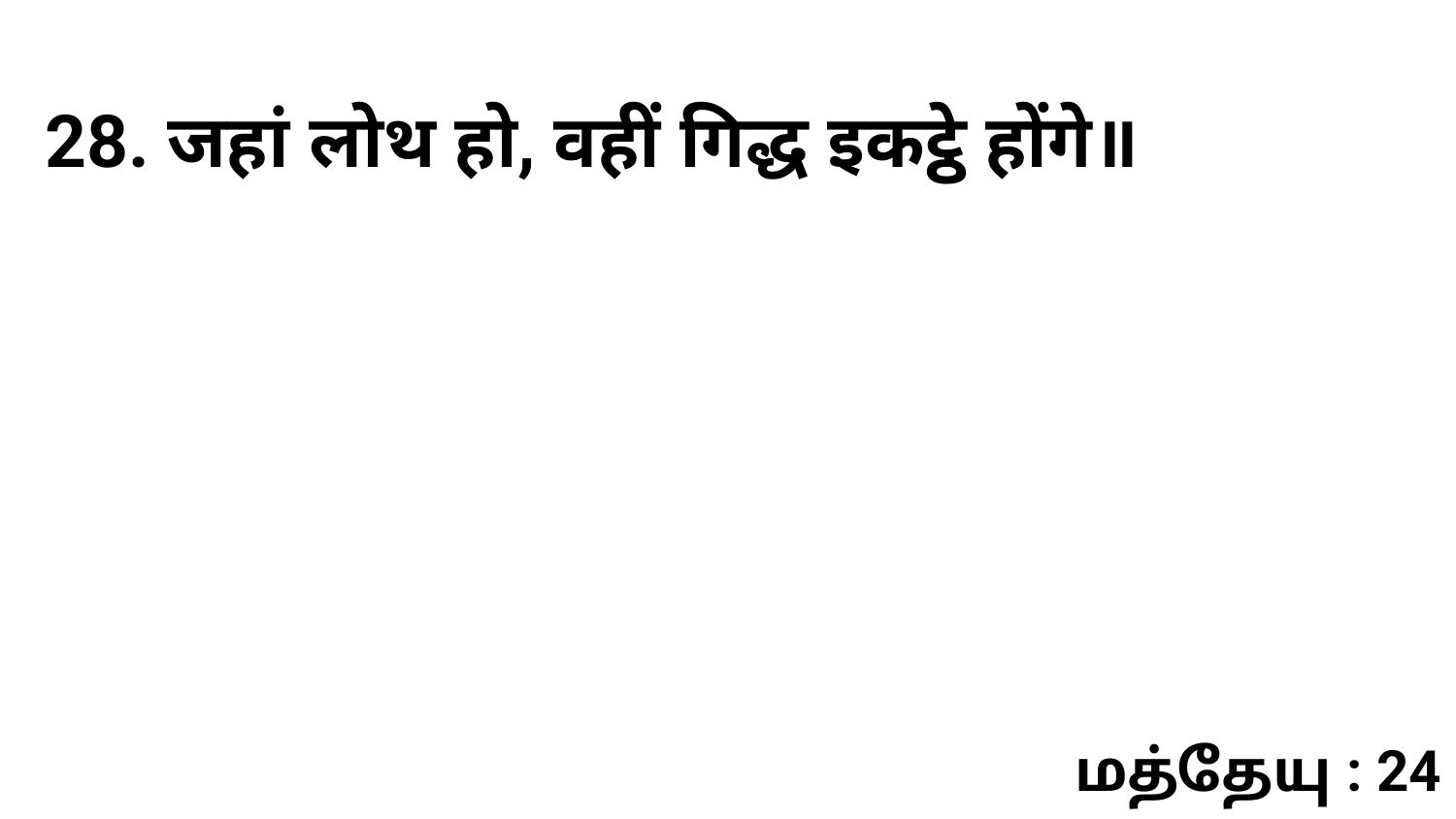

28. जहां लोथ हो, वहीं गिद्ध इकट्ठे होंगे॥
மத்தேயு : 24